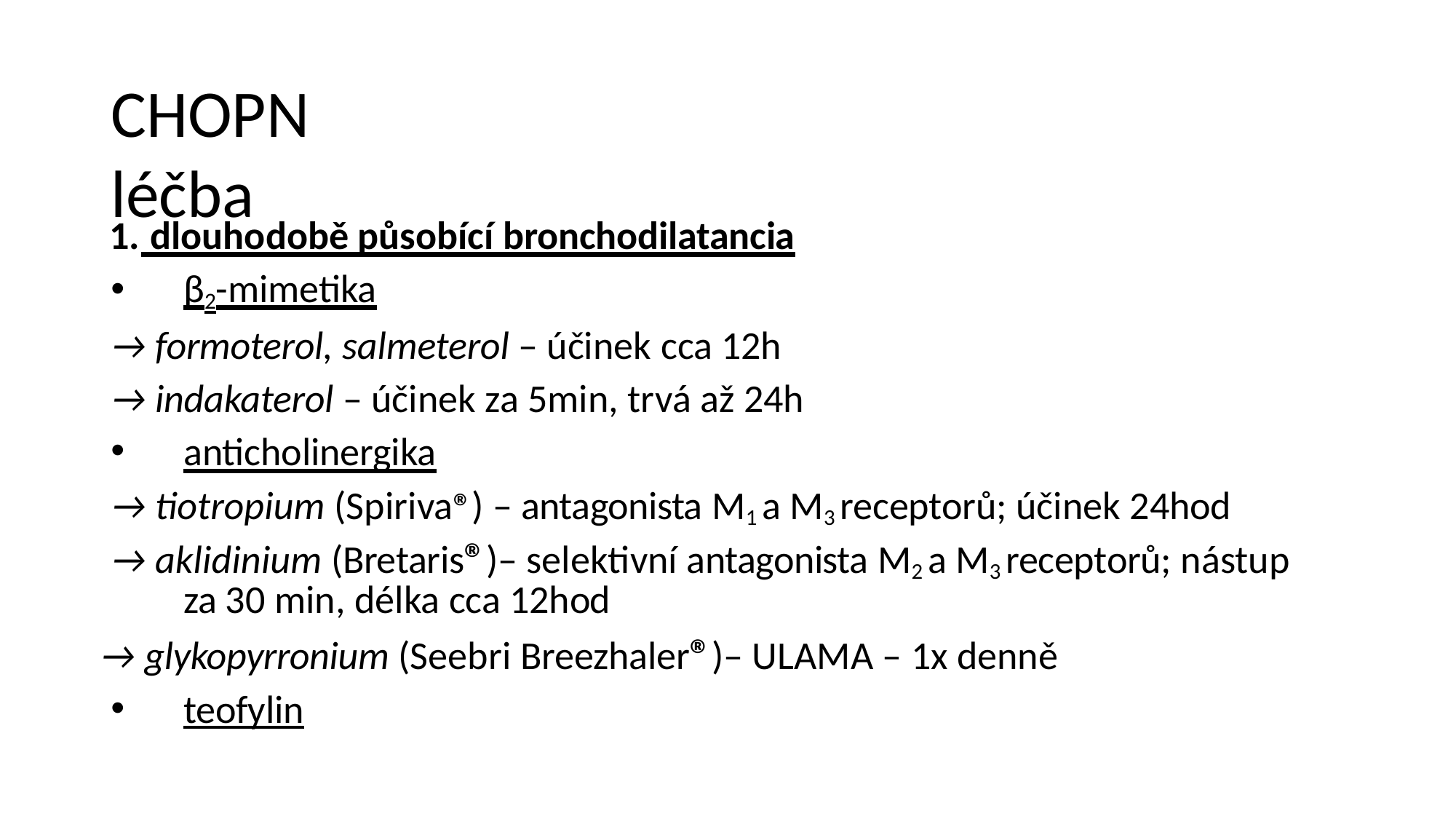

# CHOPN	léčba
 dlouhodobě působící bronchodilatancia
β2-mimetika
→ formoterol, salmeterol – účinek cca 12h
→ indakaterol – účinek za 5min, trvá až 24h
anticholinergika
→ tiotropium (Spiriva®) – antagonista M1 a M3 receptorů; účinek 24hod
→ aklidinium (Bretaris®)– selektivní antagonista M2 a M3 receptorů; nástup za 30 min, délka cca 12hod
→ glykopyrronium (Seebri Breezhaler®)– ULAMA – 1x denně
teofylin